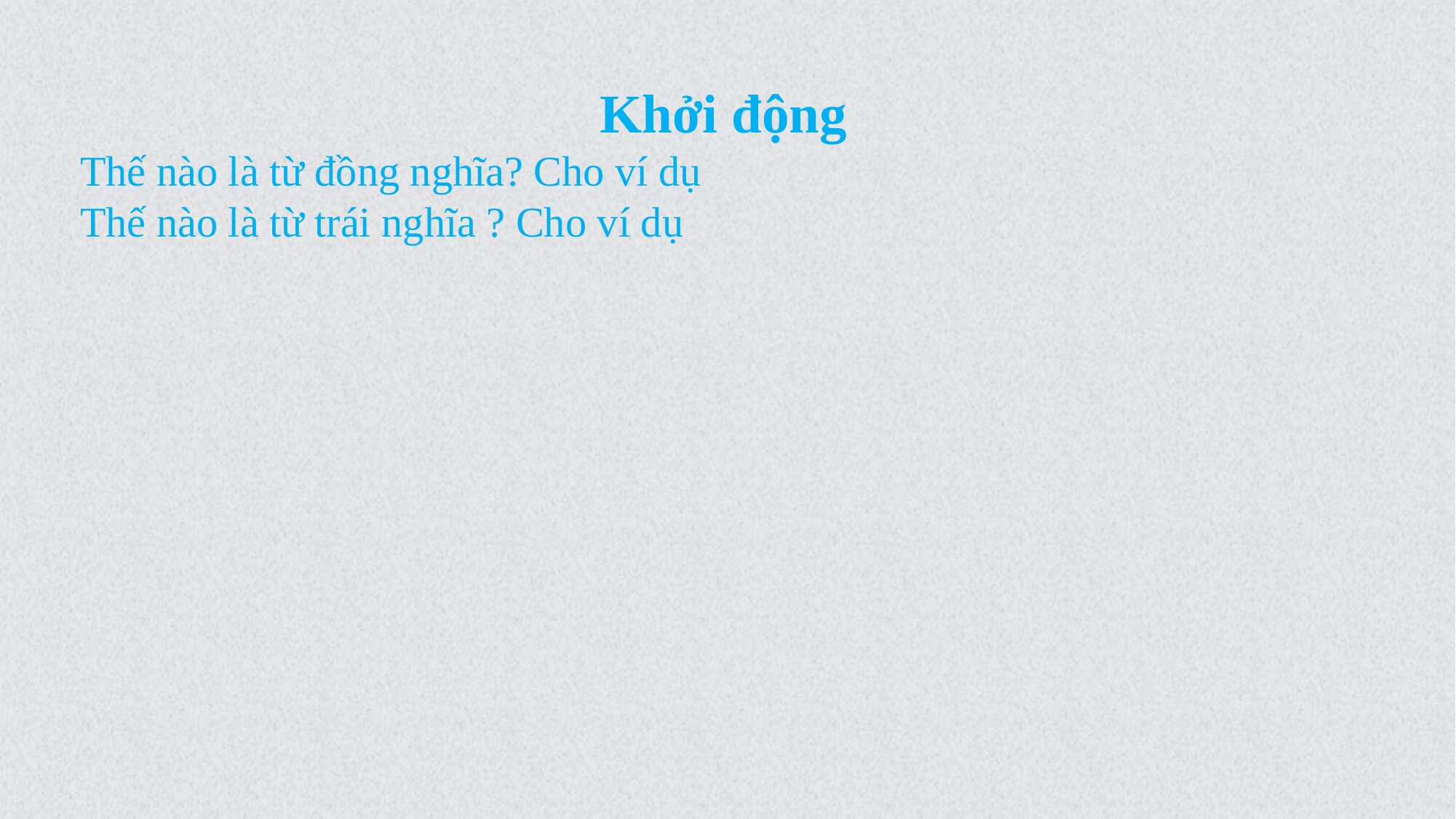

Khởi động
Thế nào là từ đồng nghĩa? Cho ví dụ
Thế nào là từ trái nghĩa ? Cho ví dụ